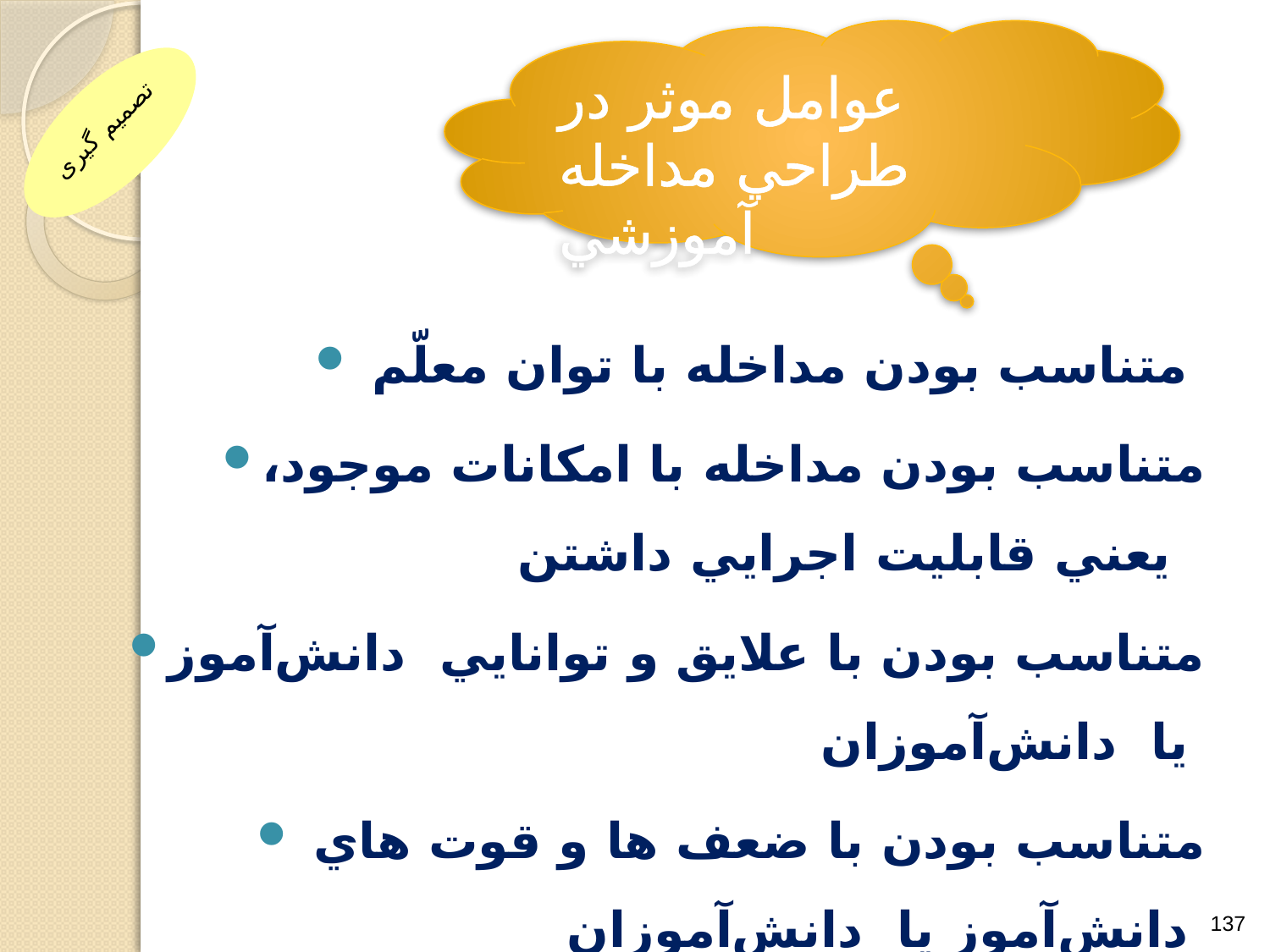

عوامل موثر در طراحي مداخله آموزشي

تصمیم گیری
 متناسب بودن مداخله با توان معلّم
متناسب بودن مداخله با امكانات موجود، يعني قابليت اجرايي داشتن
متناسب بودن با علايق و توانايي  دانش‌آموز يا  دانش‌آموزان
متناسب بودن با ضعف ها و قوت هاي  دانش‌آموز يا  دانش‌آموزان

137